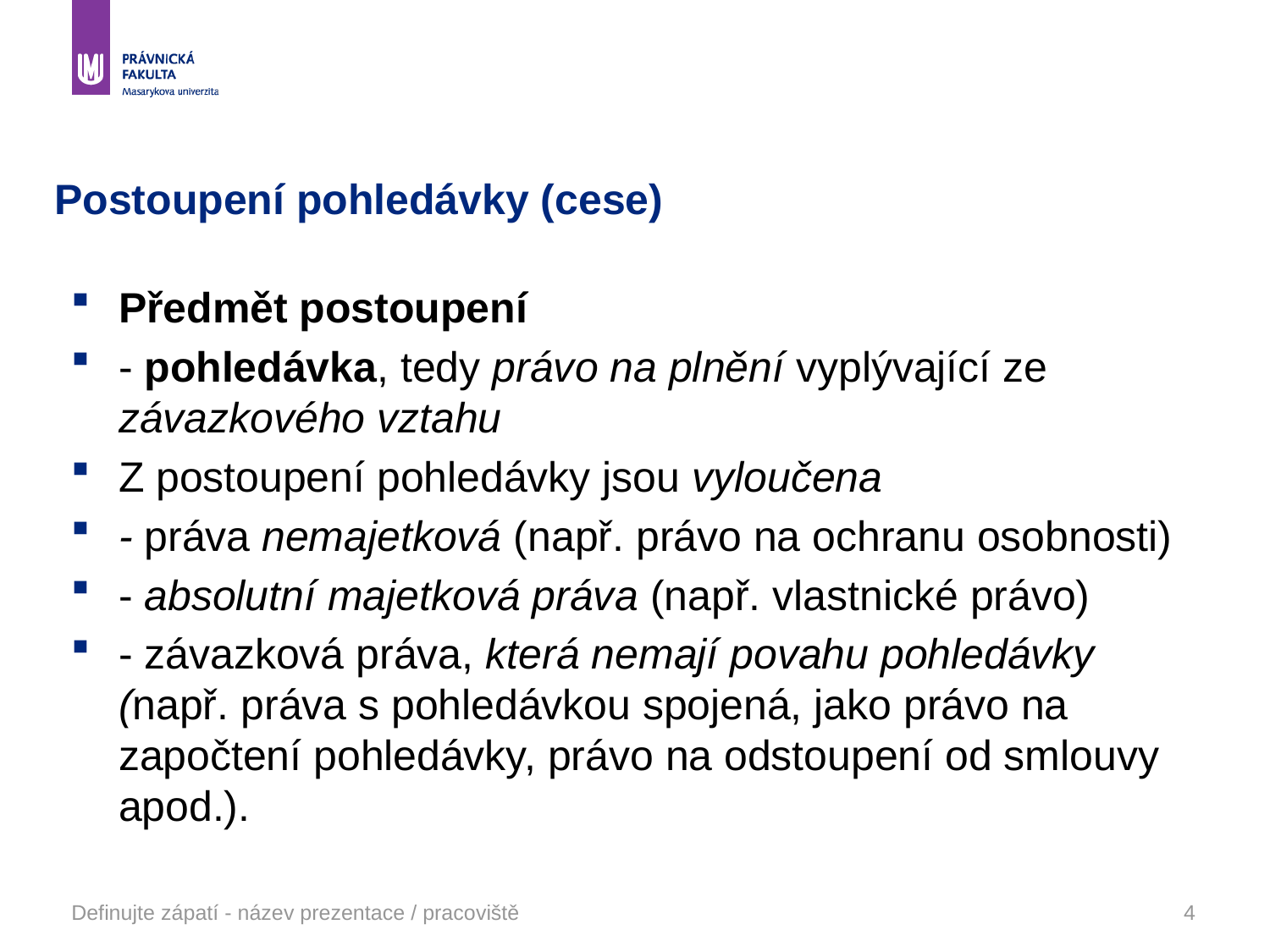

# Postoupení pohledávky (cese)
Předmět postoupení
- pohledávka, tedy právo na plnění vyplývající ze závazkového vztahu
Z postoupení pohledávky jsou vyloučena
- práva nemajetková (např. právo na ochranu osobnosti)
- absolutní majetková práva (např. vlastnické právo)
- závazková práva, která nemají povahu pohledávky (např. práva s pohledávkou spojená, jako právo na započtení pohledávky, právo na odstoupení od smlouvy apod.).
Definujte zápatí - název prezentace / pracoviště
4